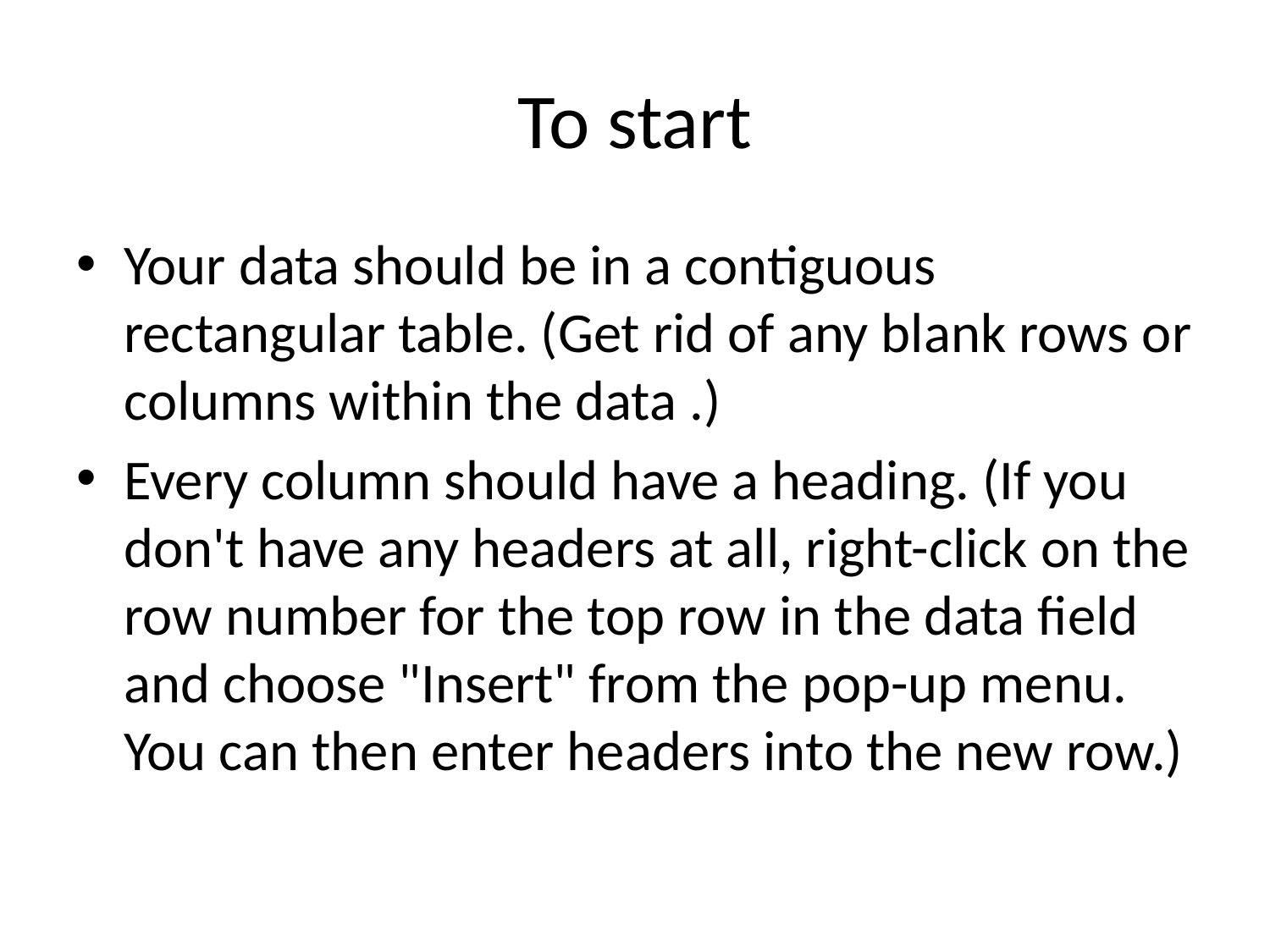

# To start
Your data should be in a contiguous rectangular table. (Get rid of any blank rows or columns within the data .)
Every column should have a heading. (If you don't have any headers at all, right-click on the row number for the top row in the data field and choose "Insert" from the pop-up menu. You can then enter headers into the new row.)